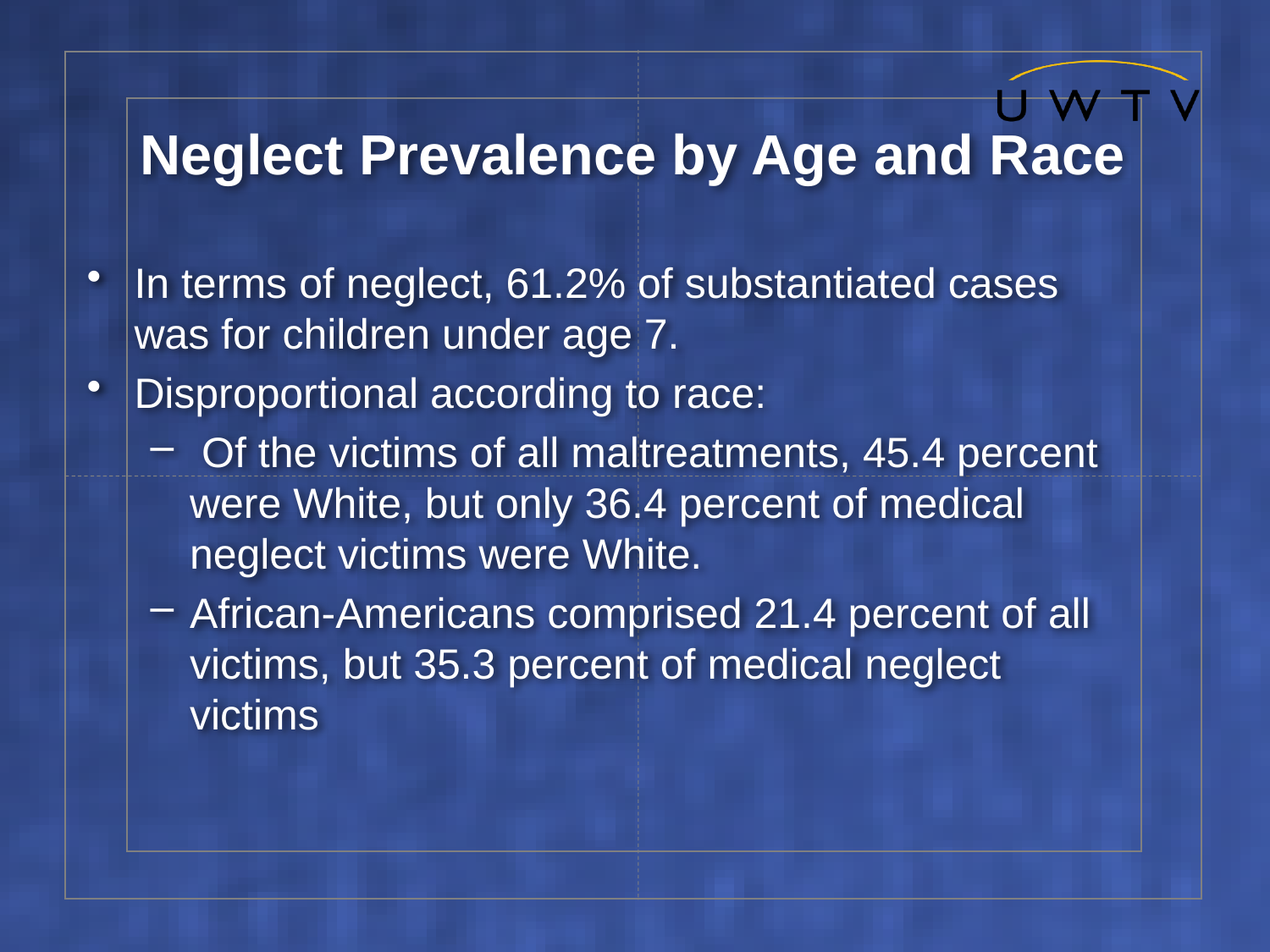

# Neglect Prevalence by Age and Race

In terms of neglect, 61.2% of substantiated cases was for children under age 7.
Disproportional according to race:
 Of the victims of all maltreatments, 45.4 percent were White, but only 36.4 percent of medical neglect victims were White.
African-Americans comprised 21.4 percent of all victims, but 35.3 percent of medical neglect victims